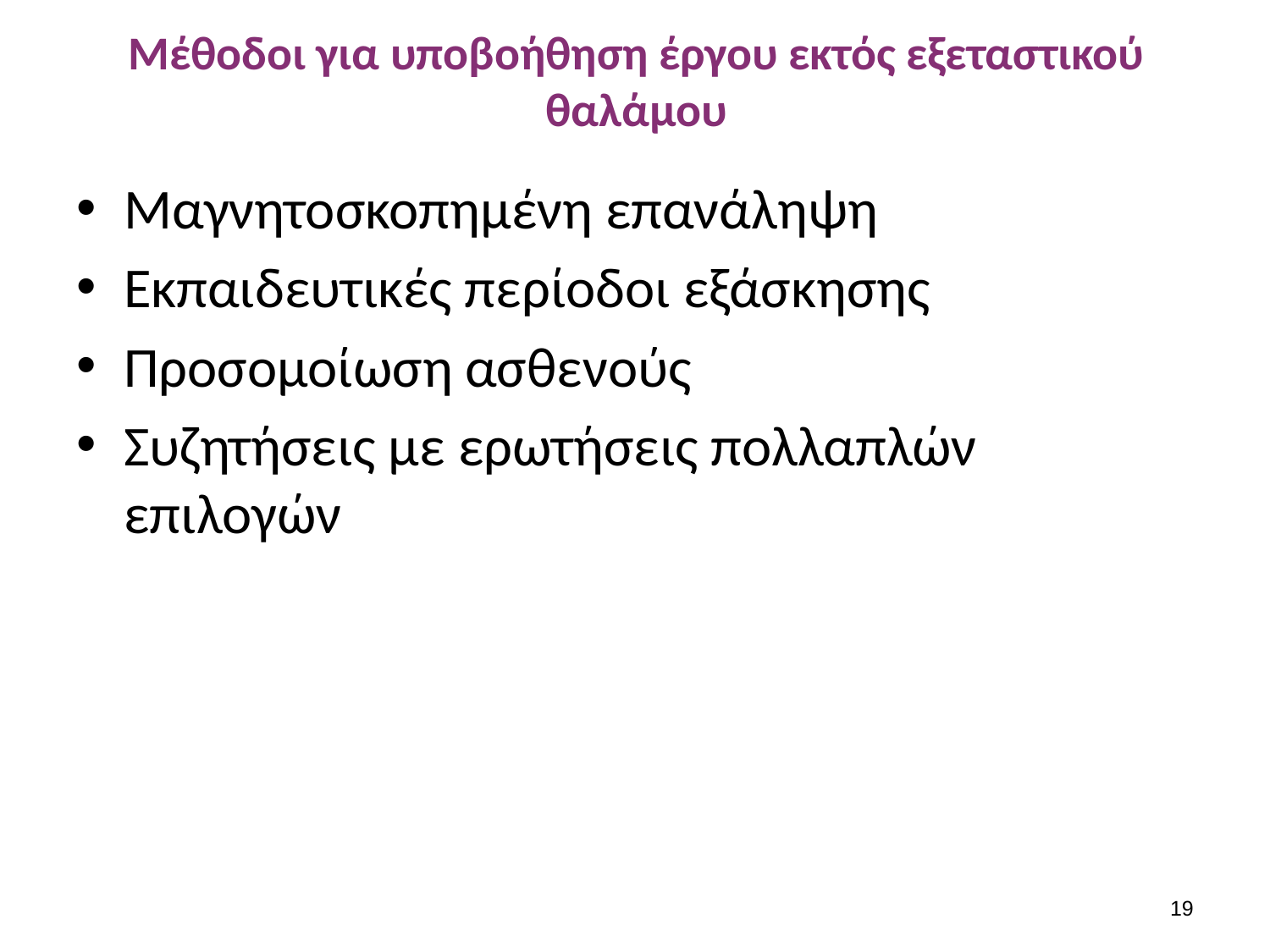

# Μέθοδοι για υποβοήθηση έργου εκτός εξεταστικού θαλάμου
Μαγνητοσκοπημένη επανάληψη
Εκπαιδευτικές περίοδοι εξάσκησης
Προσομοίωση ασθενούς
Συζητήσεις με ερωτήσεις πολλαπλών επιλογών
19